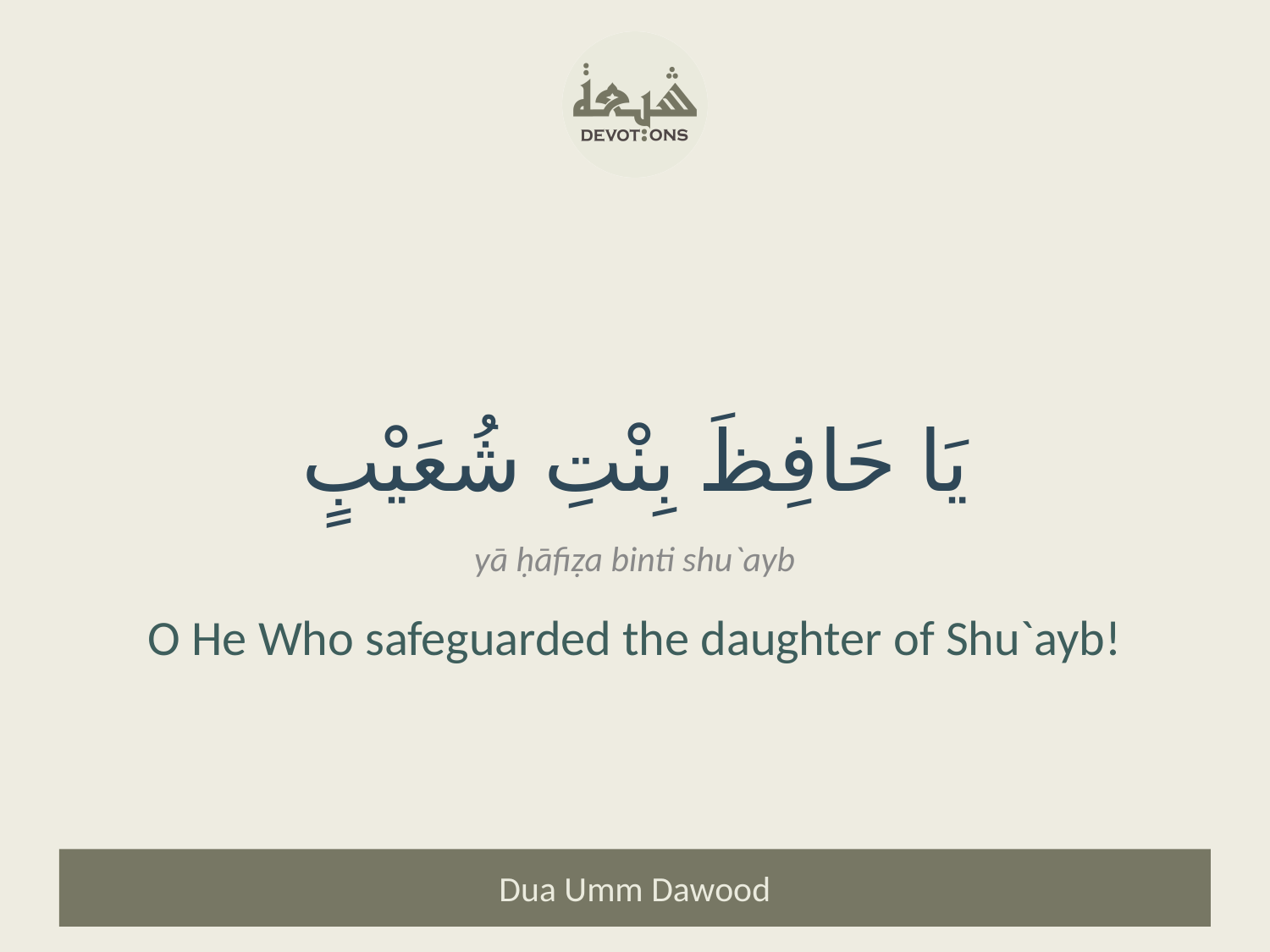

يَا حَافِظَ بِنْتِ شُعَيْبٍ
yā ḥāfiẓa binti shu`ayb
O He Who safeguarded the daughter of Shu`ayb!
Dua Umm Dawood